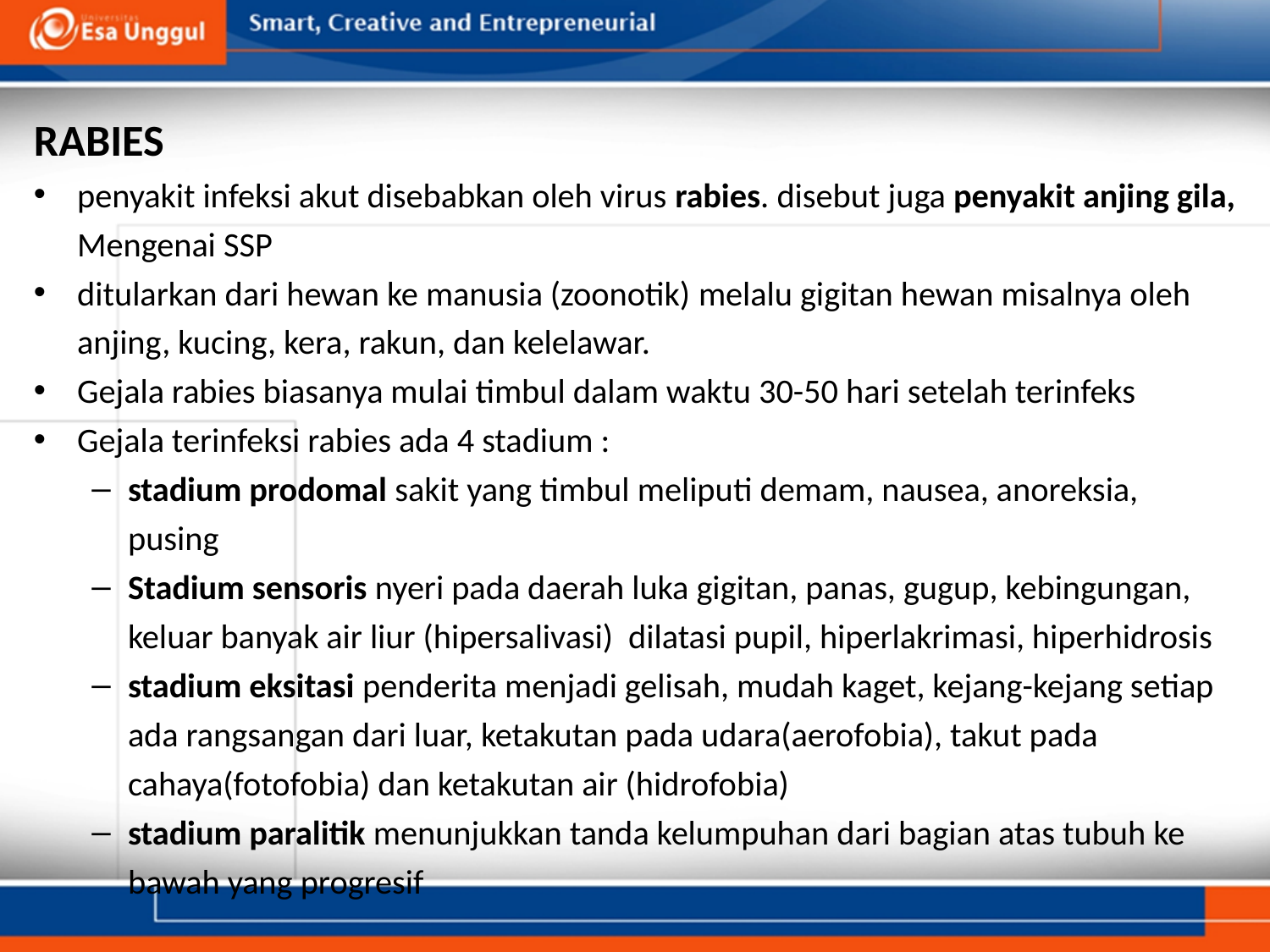

RABIES
penyakit infeksi akut disebabkan oleh virus rabies. disebut juga penyakit anjing gila, Mengenai SSP
ditularkan dari hewan ke manusia (zoonotik) melalu gigitan hewan misalnya oleh anjing, kucing, kera, rakun, dan kelelawar.
Gejala rabies biasanya mulai timbul dalam waktu 30-50 hari setelah terinfeks
Gejala terinfeksi rabies ada 4 stadium :
stadium prodomal sakit yang timbul meliputi demam, nausea, anoreksia, pusing
Stadium sensoris nyeri pada daerah luka gigitan, panas, gugup, kebingungan, keluar banyak air liur (hipersalivasi)  dilatasi pupil, hiperlakrimasi, hiperhidrosis
stadium eksitasi penderita menjadi gelisah, mudah kaget, kejang-kejang setiap ada rangsangan dari luar, ketakutan pada udara(aerofobia), takut pada cahaya(fotofobia) dan ketakutan air (hidrofobia)
stadium paralitik menunjukkan tanda kelumpuhan dari bagian atas tubuh ke bawah yang progresif